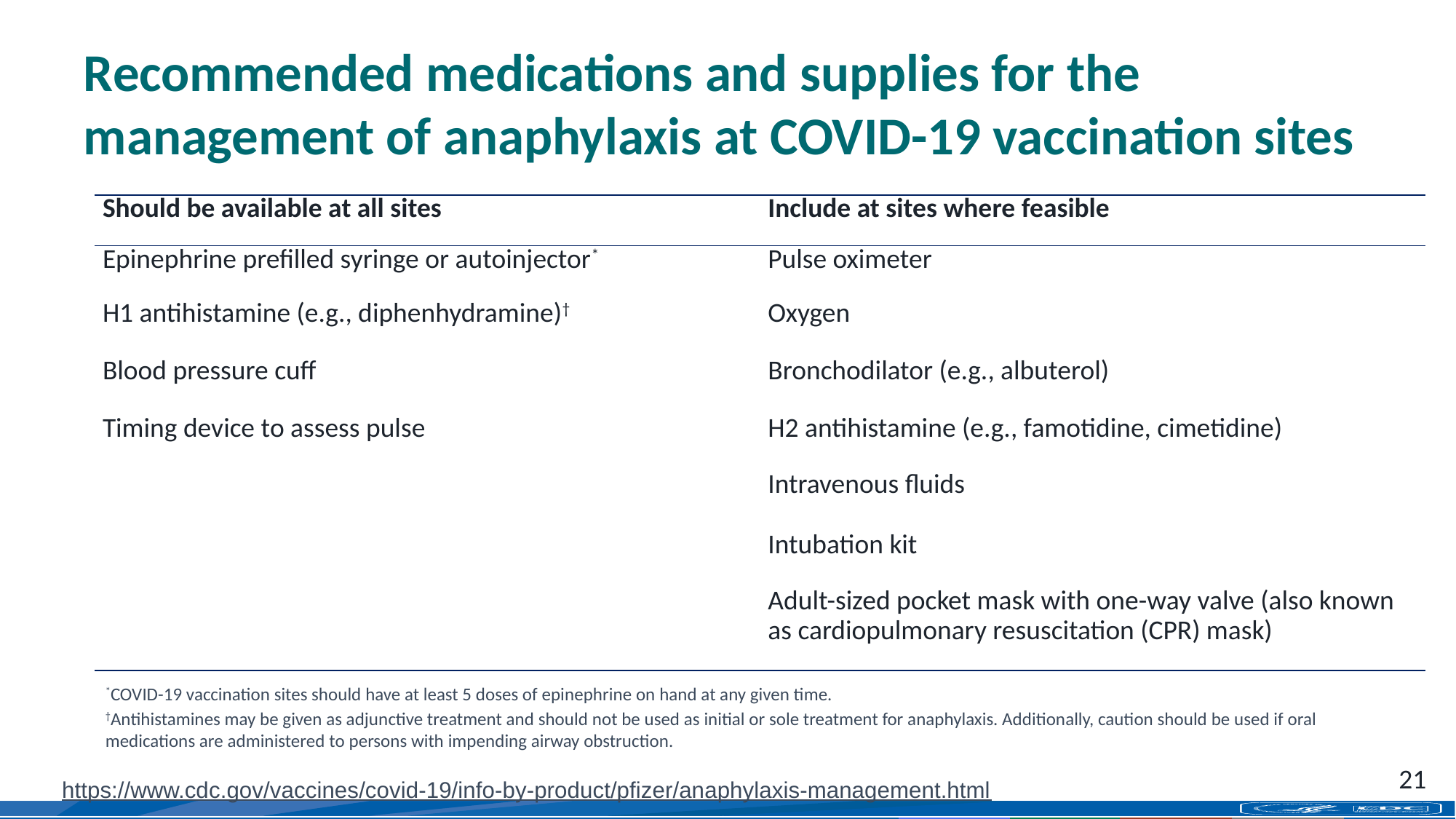

# Recommended medications and supplies for the management of anaphylaxis at COVID-19 vaccination sites
| Should be available at all sites | Include at sites where feasible |
| --- | --- |
| Epinephrine prefilled syringe or autoinjector\* | Pulse oximeter |
| H1 antihistamine (e.g., diphenhydramine)† | Oxygen |
| Blood pressure cuff | Bronchodilator (e.g., albuterol) |
| Timing device to assess pulse | H2 antihistamine (e.g., famotidine, cimetidine) |
|  | Intravenous fluids |
|  | Intubation kit |
|  | Adult-sized pocket mask with one-way valve (also known as cardiopulmonary resuscitation (CPR) mask) |
*COVID-19 vaccination sites should have at least 5 doses of epinephrine on hand at any given time.
†Antihistamines may be given as adjunctive treatment and should not be used as initial or sole treatment for anaphylaxis. Additionally, caution should be used if oral medications are administered to persons with impending airway obstruction.
https://www.cdc.gov/vaccines/covid-19/info-by-product/pfizer/anaphylaxis-management.html
21